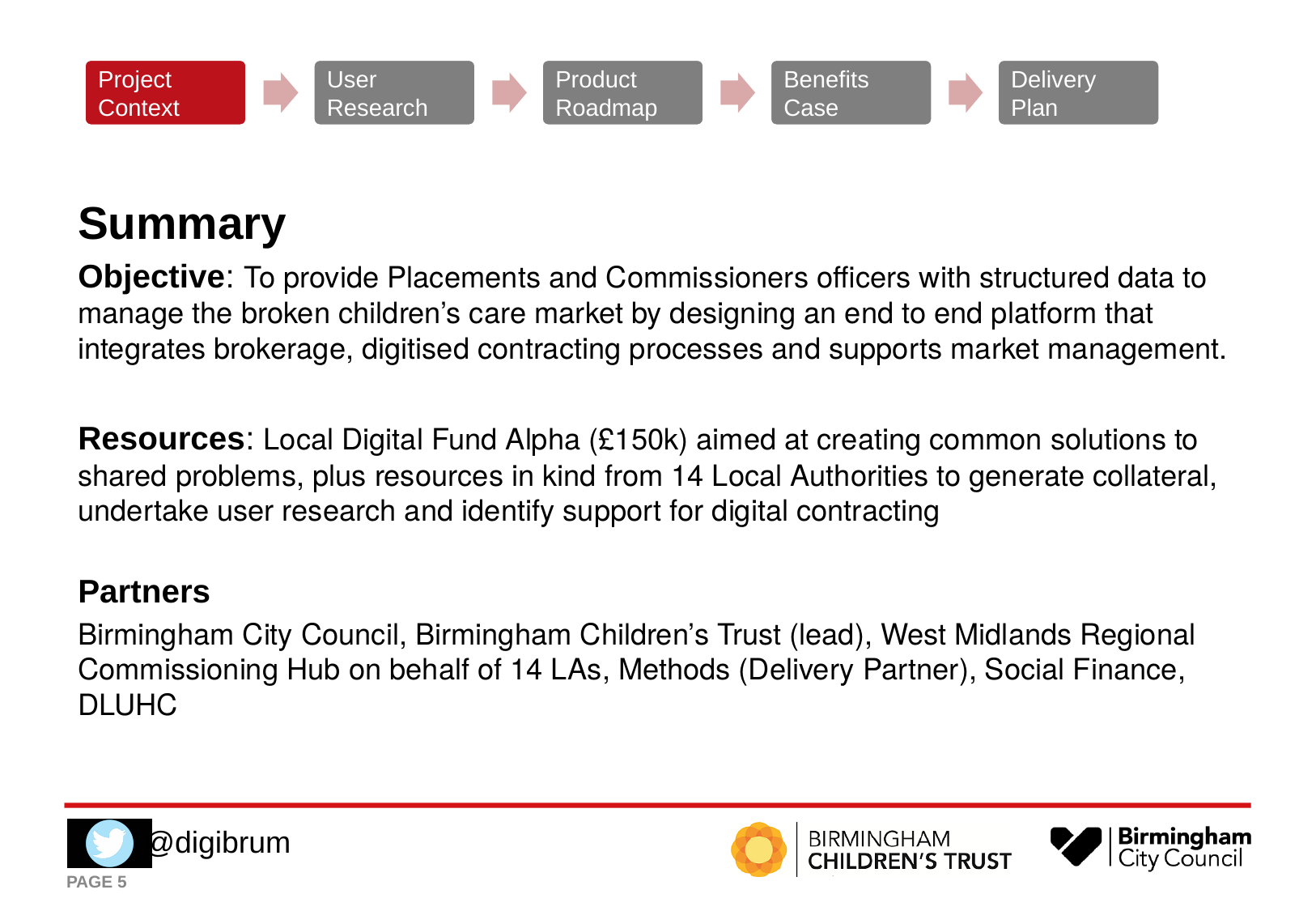

Project Context
User Research
Product Roadmap
Benefits Case
Delivery Plan

Summary
Objective: To provide Placements and Commissioners officers with structured data to manage the broken children’s care market by designing an end to end platform that integrates brokerage, digitised contracting processes and supports market management.

Resources: Local Digital Fund Alpha (£150k) aimed at creating common solutions to shared problems, plus resources in kind from 14 Local Authorities to generate collateral, undertake user research and identify support for digital contracting

Partners
Birmingham City Council, Birmingham Children’s Trust (lead), West Midlands Regional Commissioning Hub on behalf of 14 LAs, Methods (Delivery Partner), Social Finance, DLUHC
PAGE 5